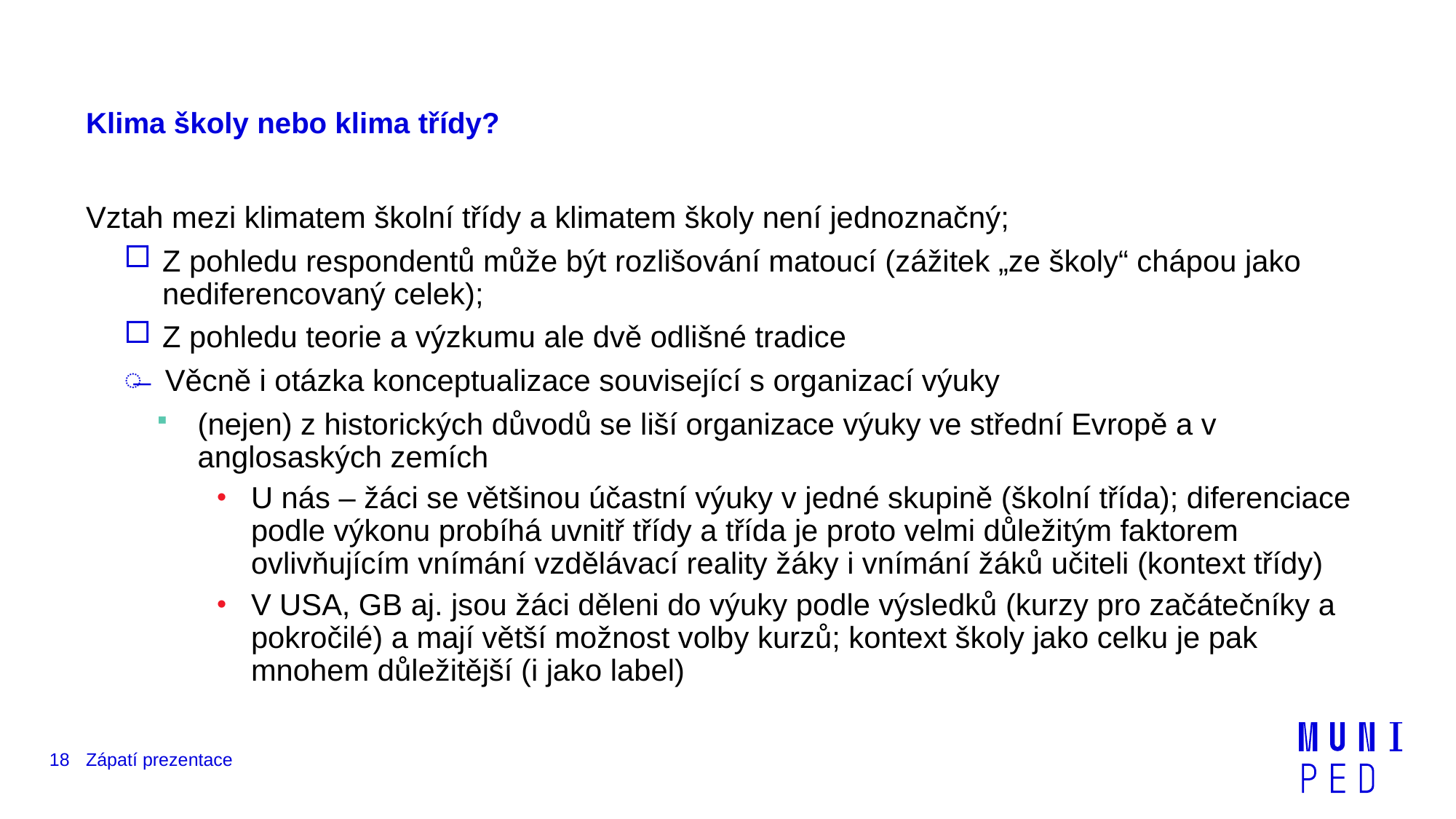

# Klima školy nebo klima třídy?
Vztah mezi klimatem školní třídy a klimatem školy není jednoznačný;
Z pohledu respondentů může být rozlišování matoucí (zážitek „ze školy“ chápou jako nediferencovaný celek);
Z pohledu teorie a výzkumu ale dvě odlišné tradice
Věcně i otázka konceptualizace související s organizací výuky
(nejen) z historických důvodů se liší organizace výuky ve střední Evropě a v anglosaských zemích
U nás – žáci se většinou účastní výuky v jedné skupině (školní třída); diferenciace podle výkonu probíhá uvnitř třídy a třída je proto velmi důležitým faktorem ovlivňujícím vnímání vzdělávací reality žáky i vnímání žáků učiteli (kontext třídy)
V USA, GB aj. jsou žáci děleni do výuky podle výsledků (kurzy pro začátečníky a pokročilé) a mají větší možnost volby kurzů; kontext školy jako celku je pak mnohem důležitější (i jako label)
18
Zápatí prezentace